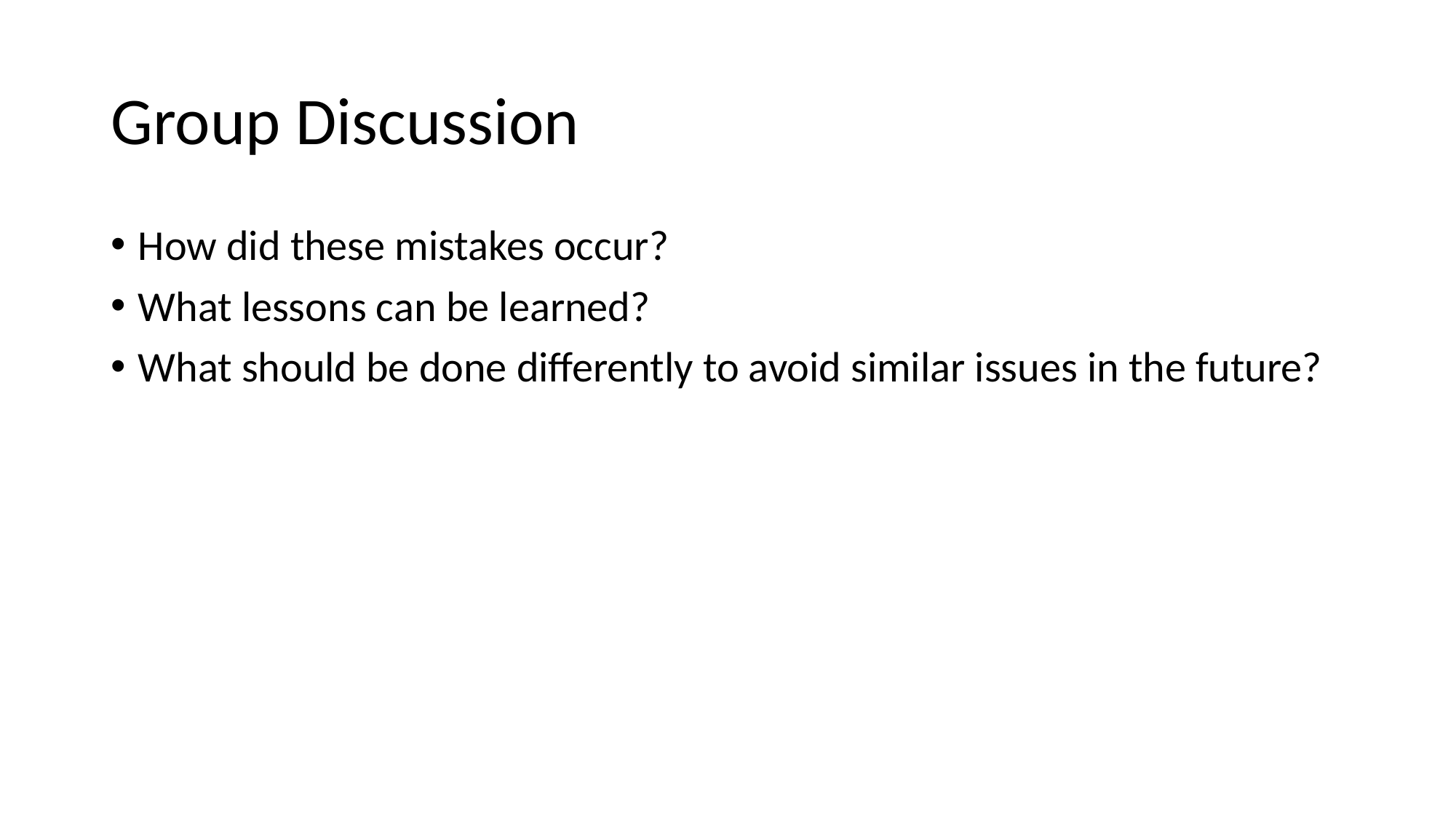

# Group Discussion
How did these mistakes occur?
What lessons can be learned?
What should be done differently to avoid similar issues in the future?